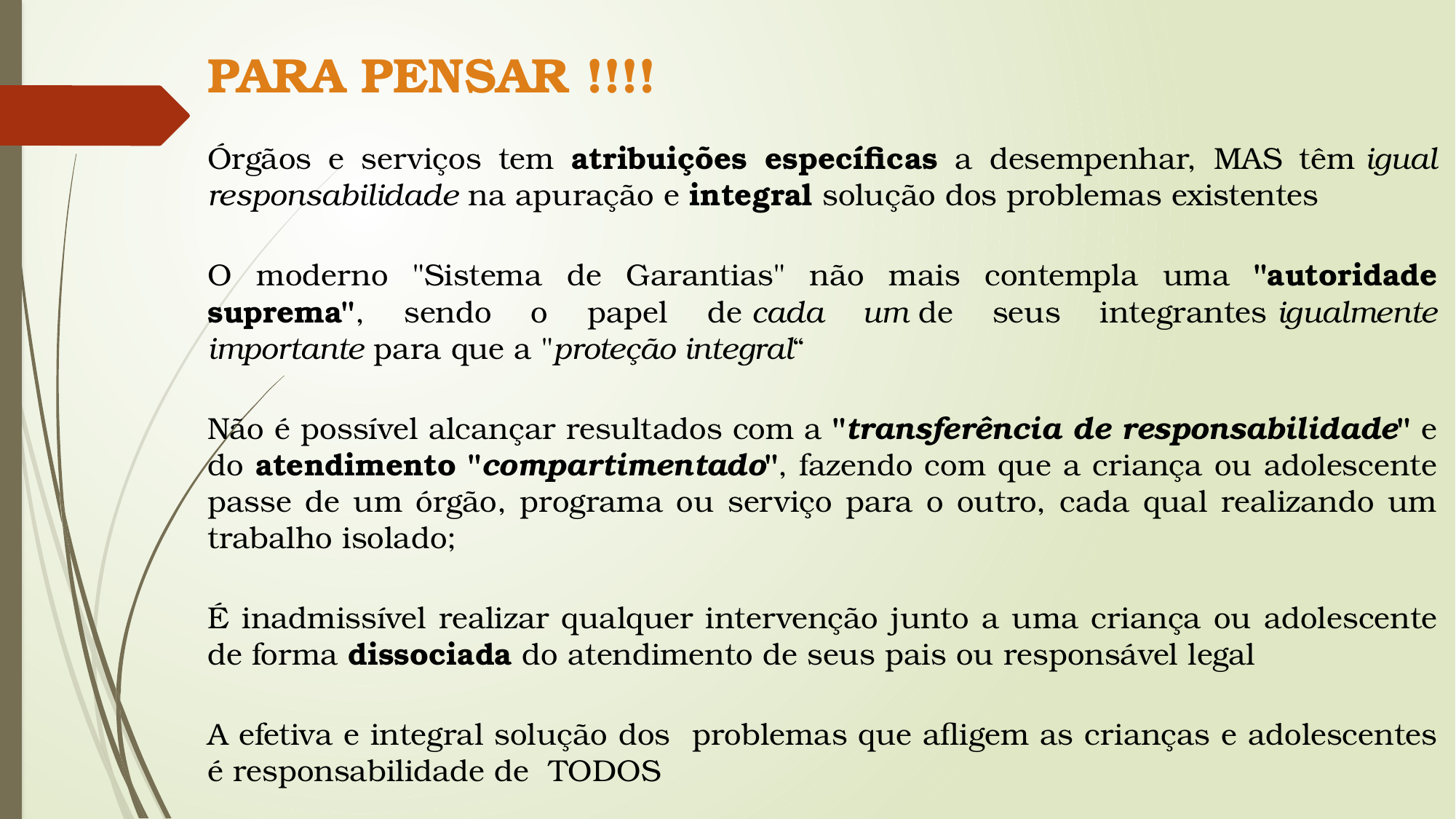

PARA PENSAR !!!!

Órgãos e serviços tem atribuições específicas a desempenhar, MAS têm igual responsabilidade na apuração e integral solução dos problemas existentes

O moderno "Sistema de Garantias" não mais contempla uma "autoridade suprema", sendo o papel de cada um de seus integrantes igualmente importante para que a "proteção integral“

Não é possível alcançar resultados com a "transferência de responsabilidade" e do atendimento "compartimentado", fazendo com que a criança ou adolescente passe de um órgão, programa ou serviço para o outro, cada qual realizando um trabalho isolado;

É inadmissível realizar qualquer intervenção junto a uma criança ou adolescente de forma dissociada do atendimento de seus pais ou responsável legal

A efetiva e integral solução dos  problemas que afligem as crianças e adolescentes é responsabilidade de  TODOS